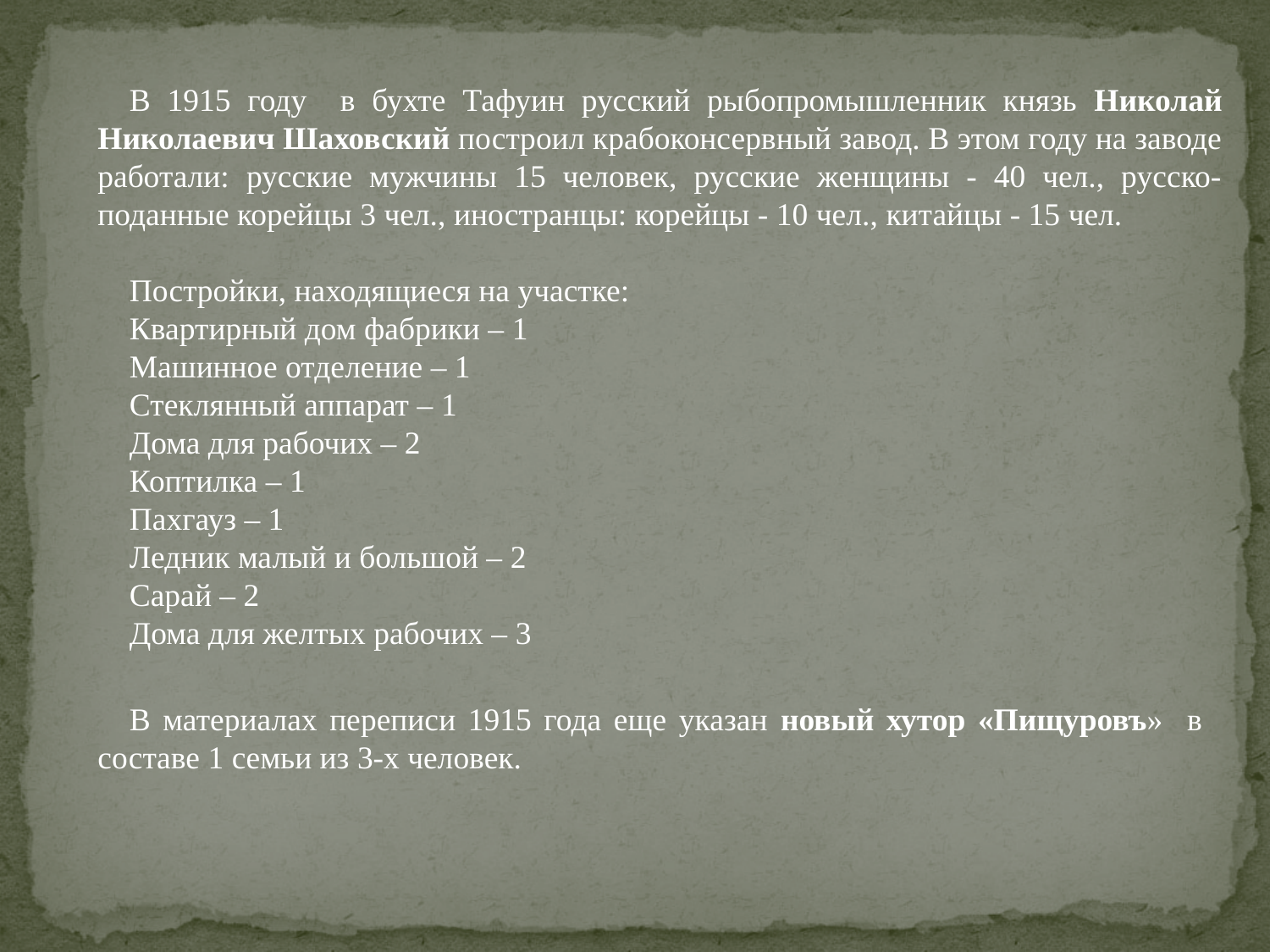

В 1915 году  в бухте Тафуин русский рыбопромышленник князь Николай Николаевич Шаховский построил крабоконсервный завод. В этом году на заводе работали: русские мужчины 15 человек, русские женщины - 40 чел., русско-поданные корейцы 3 чел., иностранцы: корейцы - 10 чел., китайцы - 15 чел.

Постройки, находящиеся на участке:
Квартирный дом фабрики – 1
Машинное отделение – 1
Стеклянный аппарат – 1
Дома для рабочих – 2
Коптилка – 1
Пахгауз – 1
Ледник малый и большой – 2
Сарай – 2
Дома для желтых рабочих – 3

В материалах переписи 1915 года еще указан новый хутор «Пищуровъ»  в составе 1 семьи из 3-х человек.